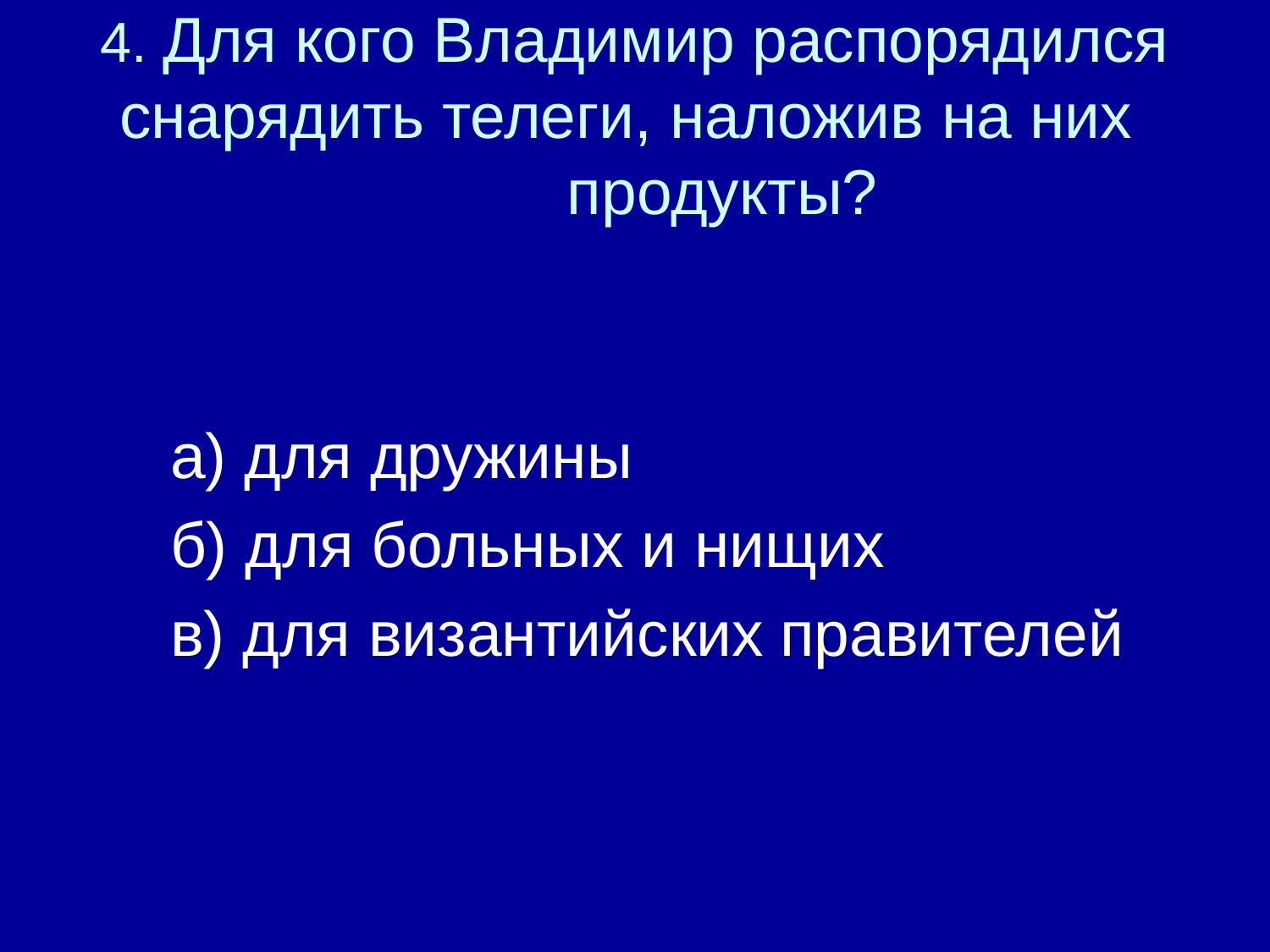

# 4. Для кого Владимир распорядился снарядить телеги, наложив на них продукты?

      а) для дружины
      б) для больных и нищих
      в) для византийских правителей